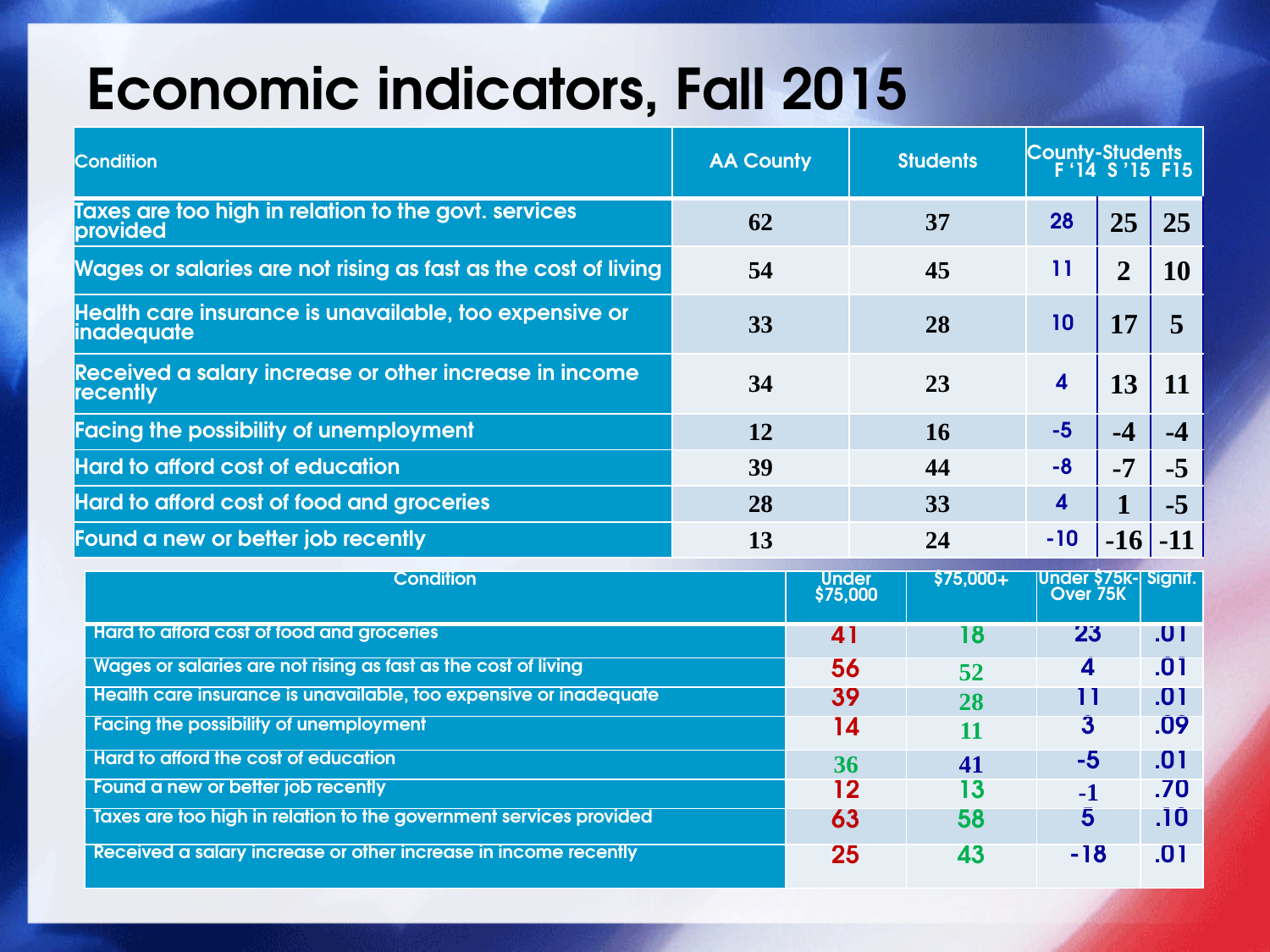

# Economic indicators, Fall 2015
| Condition | AA County | Students | County-Students F ‘14 S ’15 F15 |  |  |
| --- | --- | --- | --- | --- | --- |
| Taxes are too high in relation to the govt. services provided | 62 | 37 | 28 | 25 | 25 |
| Wages or salaries are not rising as fast as the cost of living | 54 | 45 | 11 | 2 | 10 |
| Health care insurance is unavailable, too expensive or inadequate | 33 | 28 | 10 | 17 | 5 |
| Received a salary increase or other increase in income recently | 34 | 23 | 4 | 13 | 11 |
| Facing the possibility of unemployment | 12 | 16 | -5 | -4 | -4 |
| Hard to afford cost of education | 39 | 44 | -8 | -7 | -5 |
| Hard to afford cost of food and groceries | 28 | 33 | 4 | 1 | -5 |
| Found a new or better job recently | 13 | 24 | -10 | -16 | -11 |
| Condition | Under $75,000 | $75,000+ | Under $75k-Over 75K | Signif. |
| --- | --- | --- | --- | --- |
| Hard to afford cost of food and groceries | 41 | 18 | 23 | .01 |
| Wages or salaries are not rising as fast as the cost of living | 56 | 52 | 4 | .01 |
| Health care insurance is unavailable, too expensive or inadequate | 39 | 28 | 11 | .01 |
| Facing the possibility of unemployment | 14 | 11 | 3 | .09 |
| Hard to afford the cost of education | 36 | 41 | -5 | .01 |
| Found a new or better job recently | 12 | 13 | -1 | .70 |
| Taxes are too high in relation to the government services provided | 63 | 58 | 5 | .10 |
| Received a salary increase or other increase in income recently | 25 | 43 | -18 | .01 |